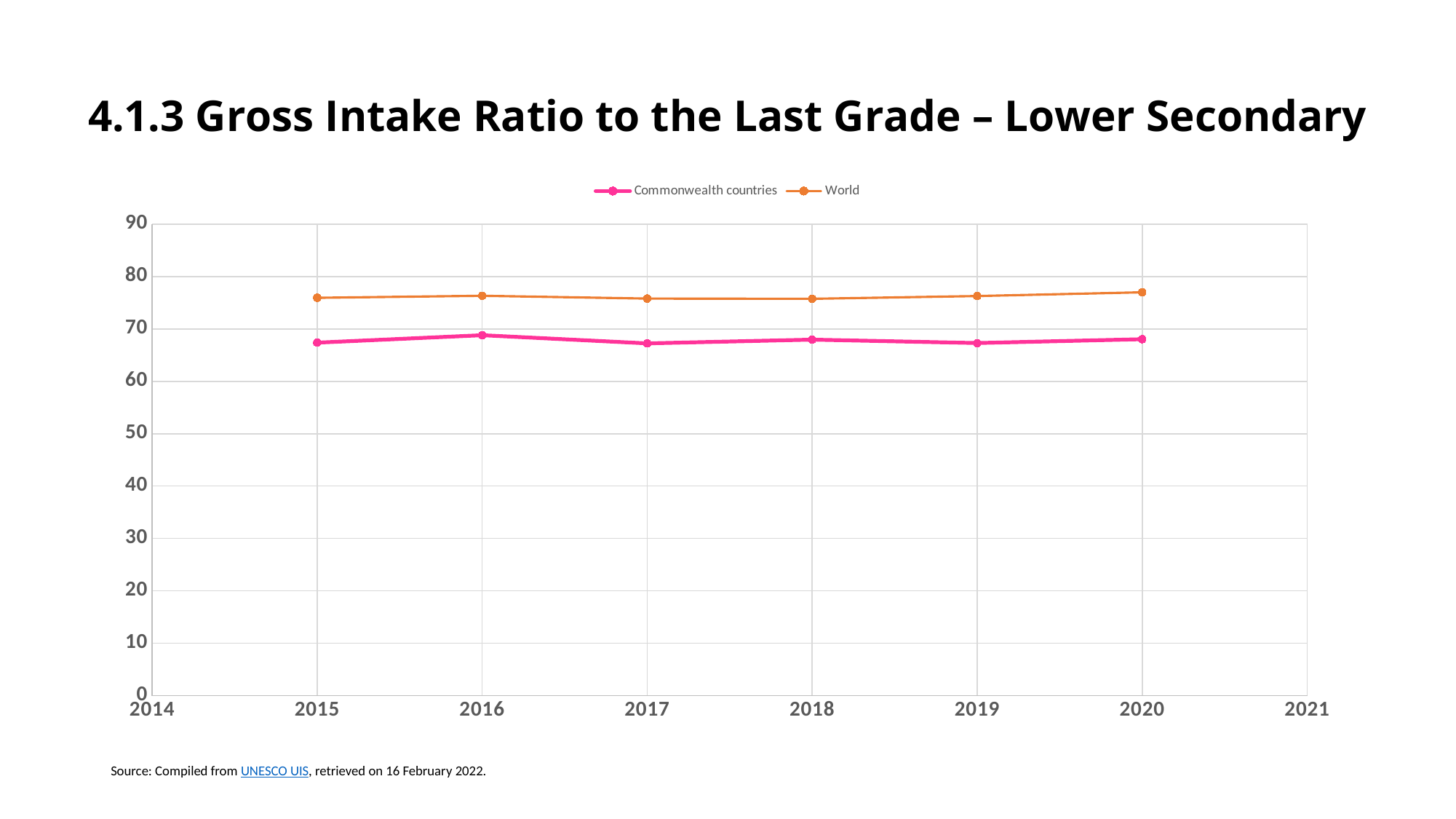

# 4.1.3 Gross Intake Ratio to the Last Grade – Lower Secondary

### Chart

| Category | Commonwealth countries | World |
|---|---|---|
Source: Compiled from UNESCO UIS, retrieved on 16 February 2022.